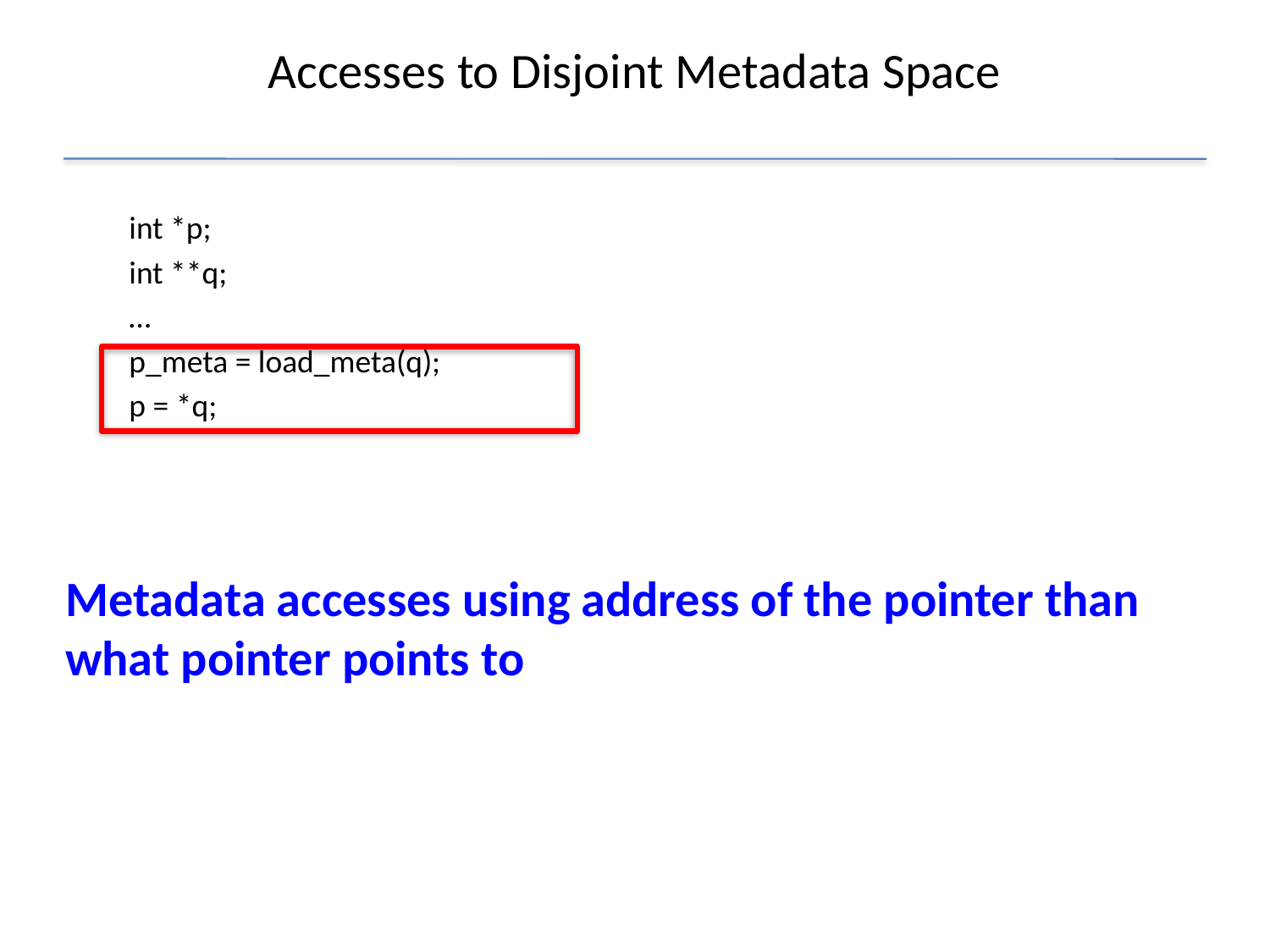

# Accesses to Disjoint Metadata Space
int *p;
int **q;
…
p_meta = load_meta(q);
p = *q;

Metadata accesses using address of the pointer than what pointer points to